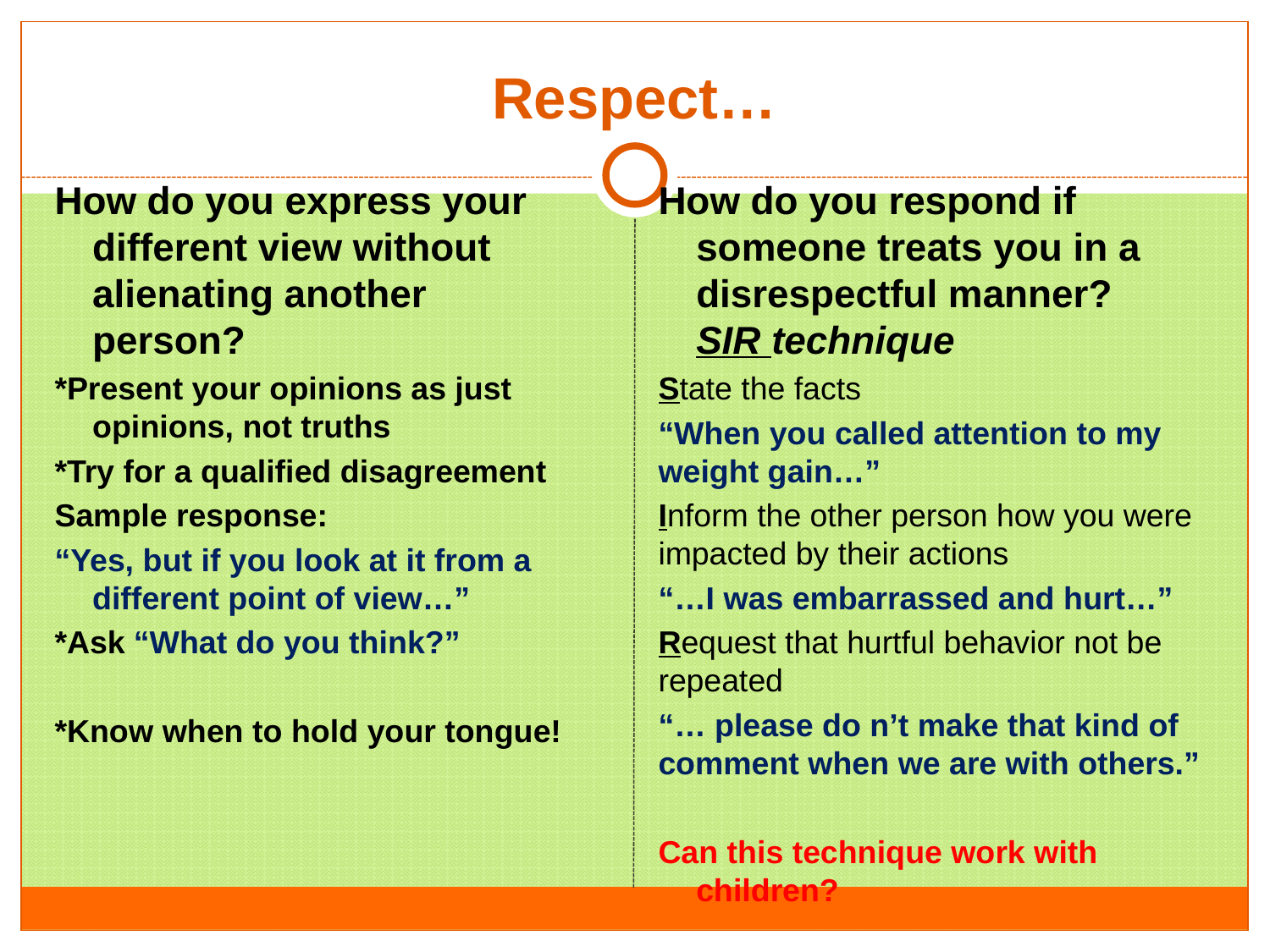

# Respect…
How do you express your different view without alienating another person?
*Present your opinions as just opinions, not truths
*Try for a qualified disagreement
Sample response:
“Yes, but if you look at it from a different point of view…”
*Ask “What do you think?”

*Know when to hold your tongue!
How do you respond if someone treats you in a disrespectful manner?       SIR technique
State the facts
“When you called attention to my weight gain…”
Inform the other person how you were impacted by their actions
“…I was embarrassed and hurt…”
Request that hurtful behavior not be repeated
“… please do n’t make that kind of comment when we are with others.”

Can this technique work with children?